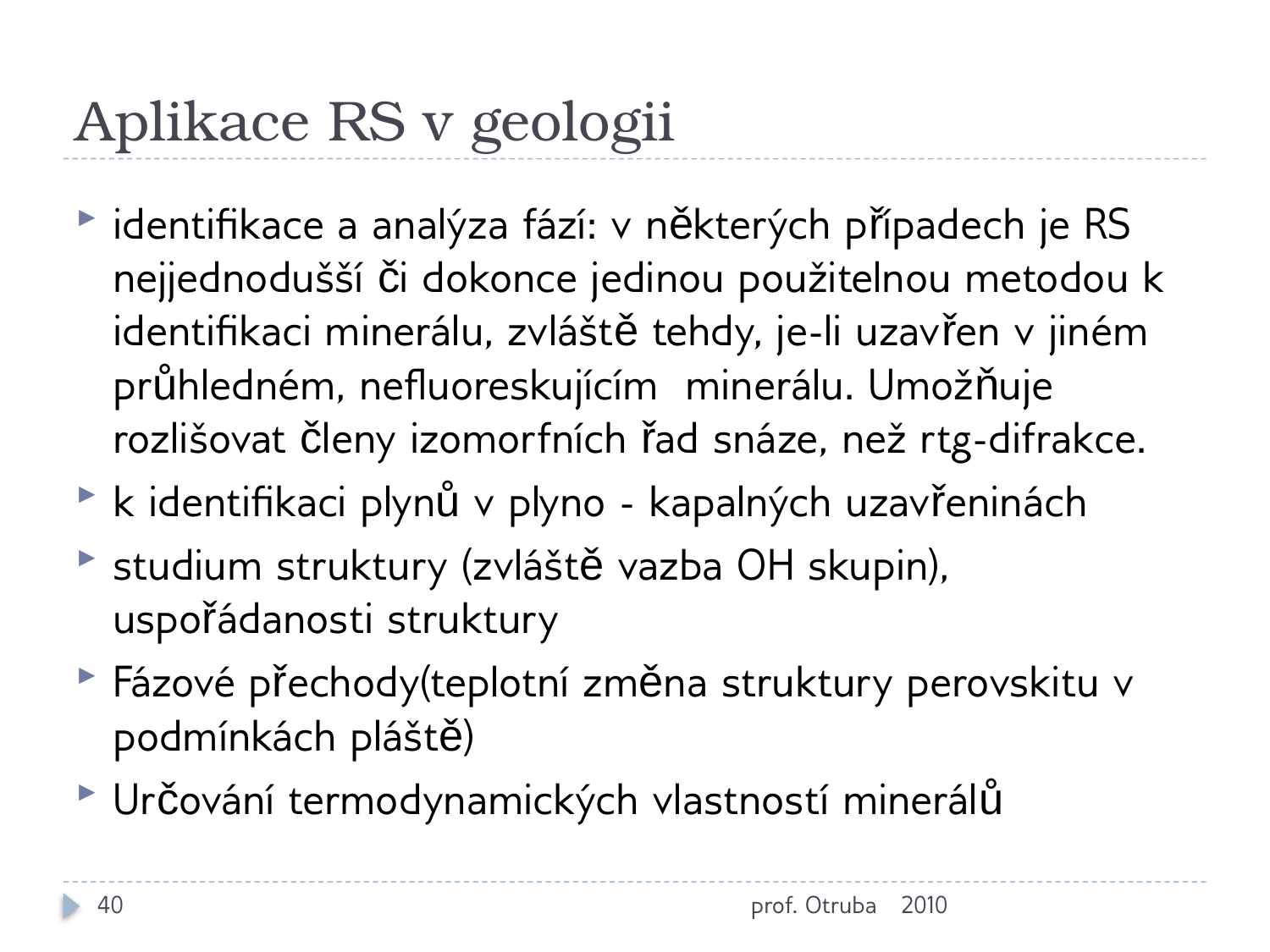

# Aplikace RS v geologii
identifikace a analýza fází: v některých případech je RS nejjednodušší či dokonce jedinou použitelnou metodou k identifikaci minerálu, zvláště tehdy, je-li uzavřen v jiném průhledném, nefluoreskujícím  minerálu. Umožňuje rozlišovat členy izomorfních řad snáze, než rtg-difrakce.
k identifikaci plynů v plyno - kapalných uzavřeninách
studium struktury (zvláště vazba OH skupin), uspořádanosti struktury
Fázové přechody(teplotní změna struktury perovskitu v podmínkách pláště)
Určování termodynamických vlastností minerálů
40
prof. Otruba
2010